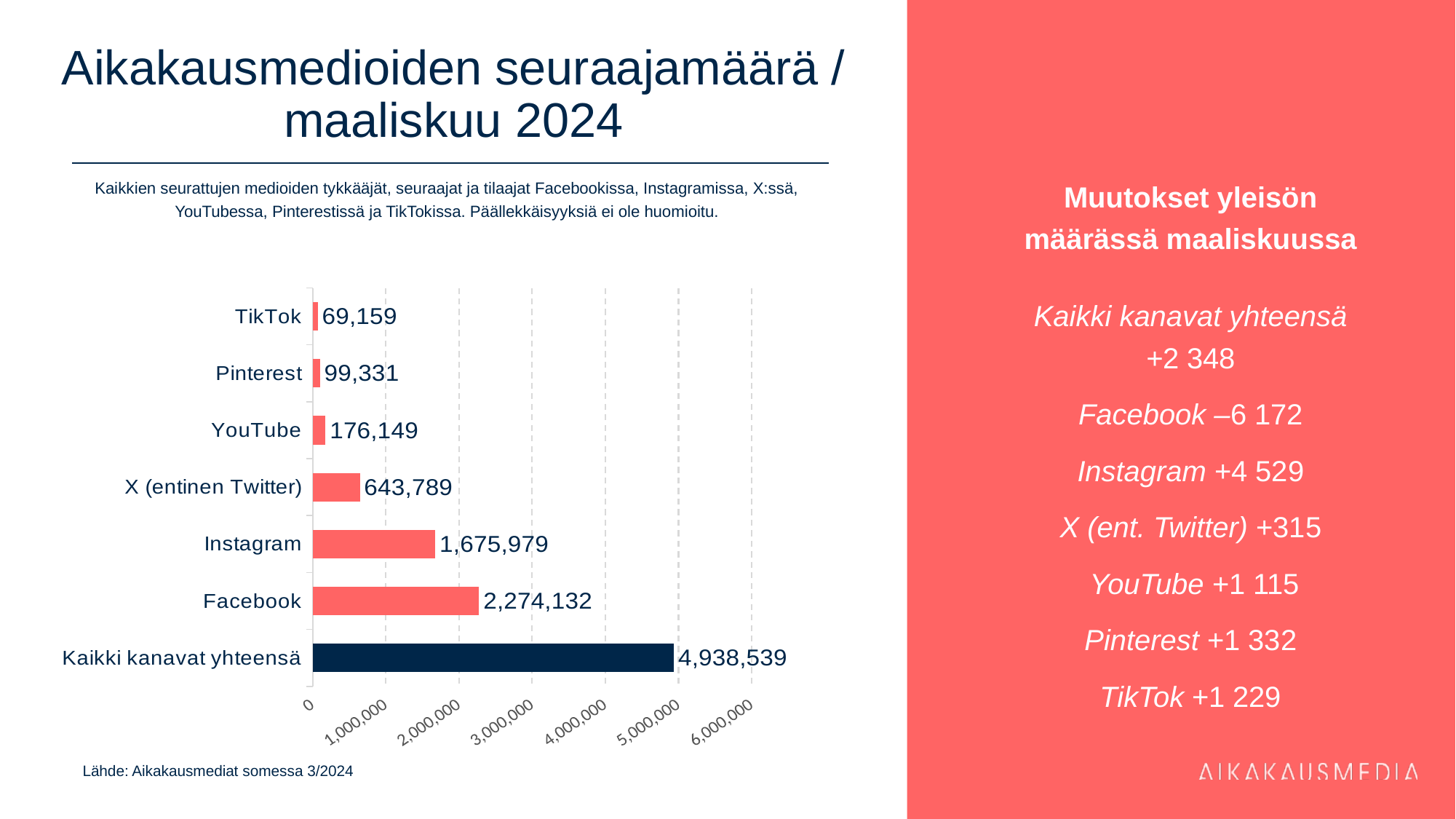

# Aikakausmedioiden seuraajamäärä / maaliskuu 2024
Muutokset yleisön määrässä maaliskuussa
Kaikki kanavat yhteensä
+2 348
Facebook –6 172
Instagram +4 529
X (ent. Twitter) +315
 YouTube +1 115
Pinterest +1 332
TikTok +1 229
Kaikkien seurattujen medioiden tykkääjät, seuraajat ja tilaajat Facebookissa, Instagramissa, X:ssä, YouTubessa, Pinterestissä ja TikTokissa. Päällekkäisyyksiä ei ole huomioitu.

### Chart

| Category | 2 274 132 |
|---|---|
| Kaikki kanavat yhteensä | 4938539.0 |
| Facebook | 2274132.0 |
| Instagram | 1675979.0 |
| X (entinen Twitter) | 643789.0 |
| YouTube | 176149.0 |
| Pinterest | 99331.0 |
| TikTok | 69159.0 |